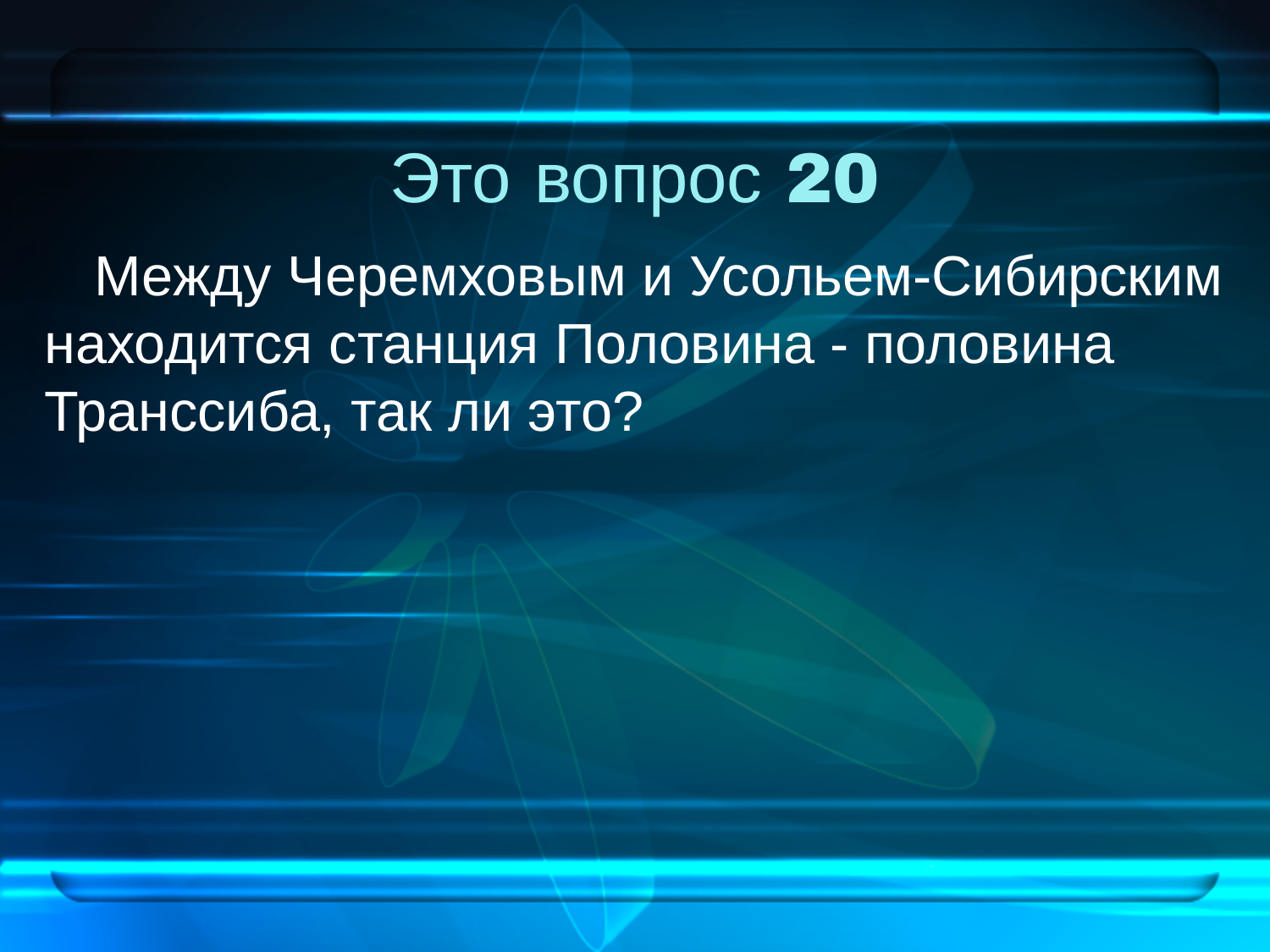

# Это вопрос 20
Между Черемховым и Усольем-Сибирским находится станция Половина - половина Транссиба, так ли это?